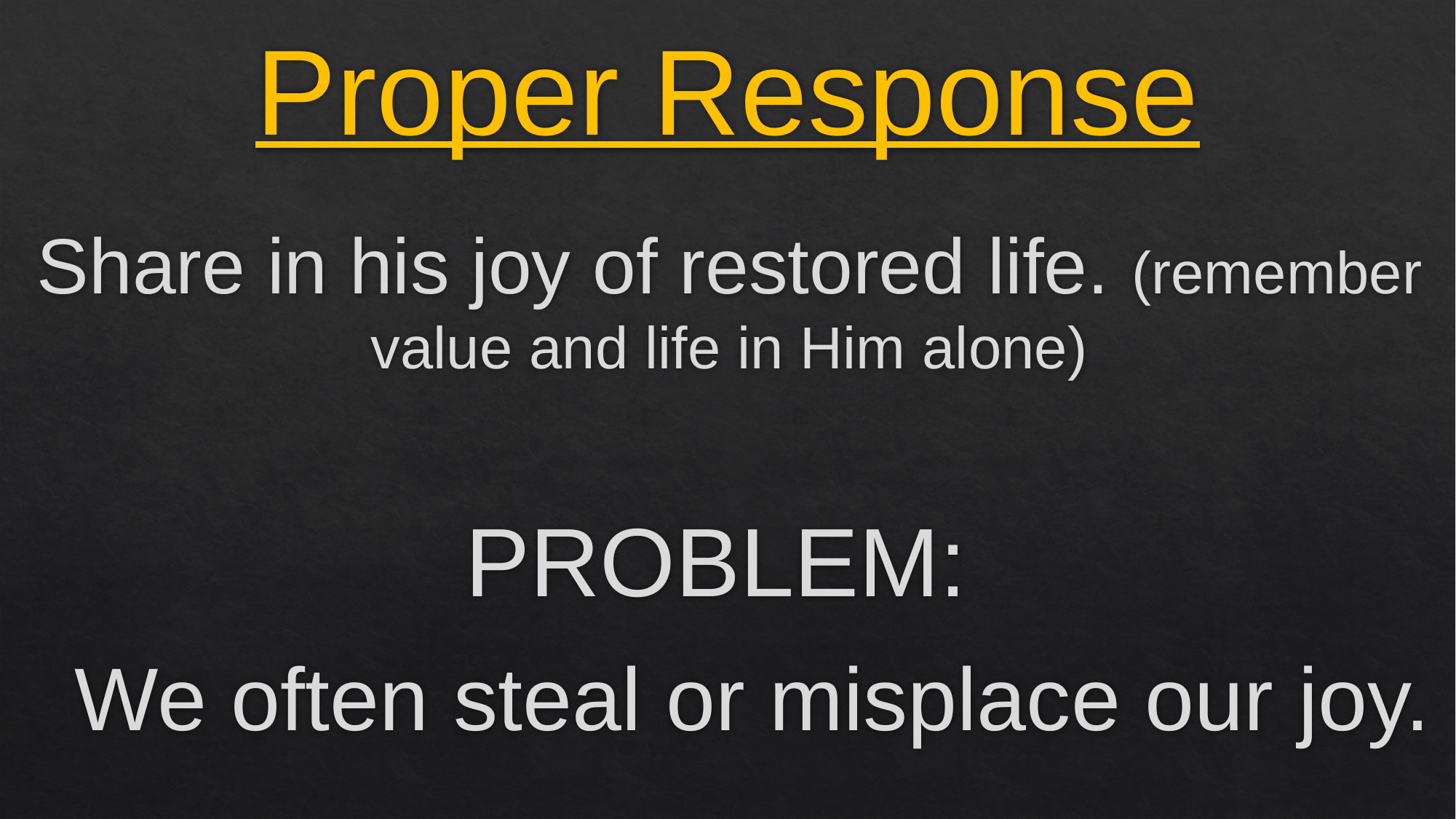

# Proper Response
Share in his joy of restored life. (remember value and life in Him alone)

PROBLEM:
We often steal or misplace our joy.